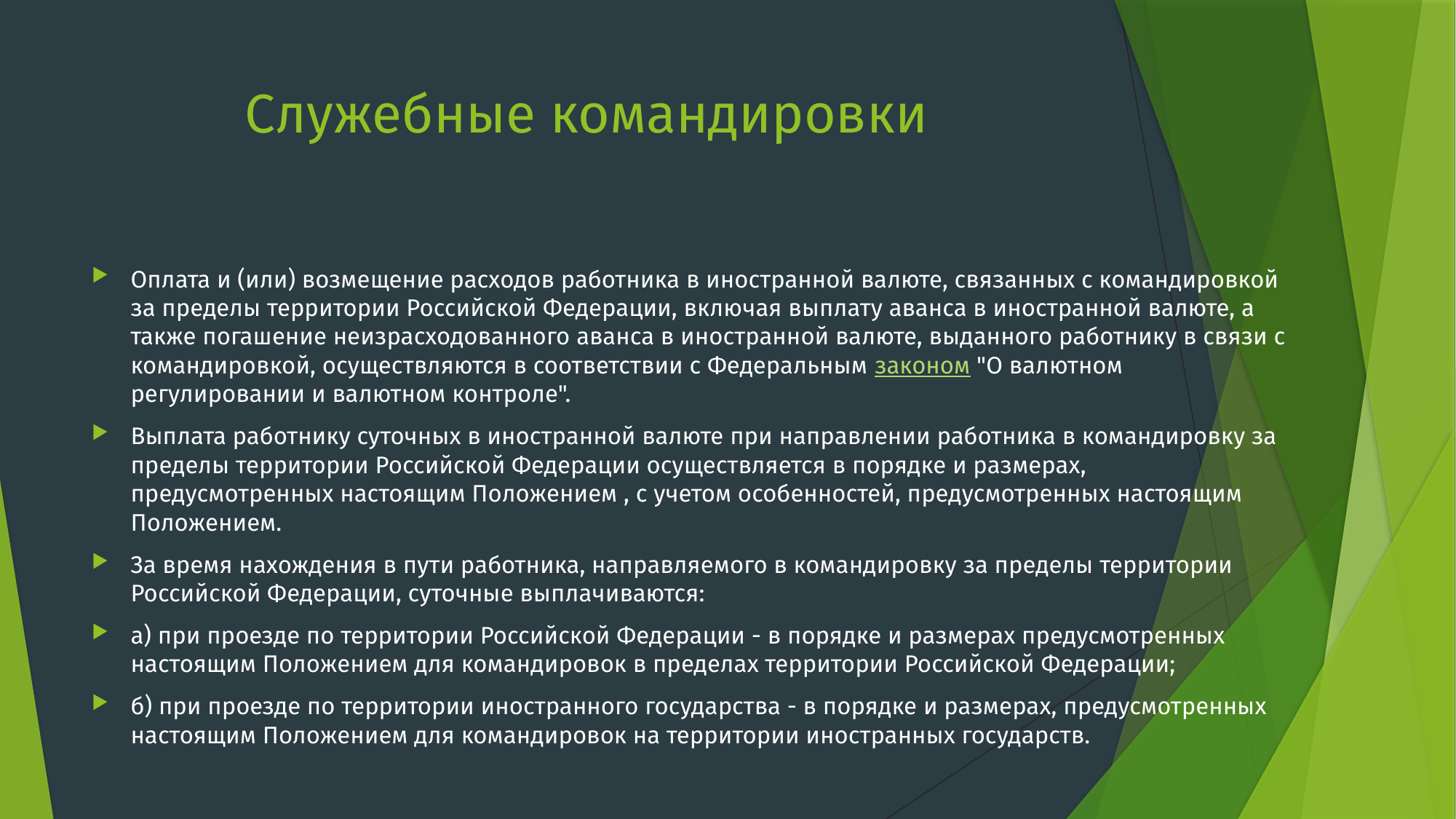

# Служебные командировки
Оплата и (или) возмещение расходов работника в иностранной валюте, связанных с командировкой за пределы территории Российской Федерации, включая выплату аванса в иностранной валюте, а также погашение неизрасходованного аванса в иностранной валюте, выданного работнику в связи с командировкой, осуществляются в соответствии с Федеральным законом "О валютном регулировании и валютном контроле".
Выплата работнику суточных в иностранной валюте при направлении работника в командировку за пределы территории Российской Федерации осуществляется в порядке и размерах, предусмотренных настоящим Положением , с учетом особенностей, предусмотренных настоящим Положением.
За время нахождения в пути работника, направляемого в командировку за пределы территории Российской Федерации, суточные выплачиваются:
а) при проезде по территории Российской Федерации - в порядке и размерах предусмотренных настоящим Положением для командировок в пределах территории Российской Федерации;
б) при проезде по территории иностранного государства - в порядке и размерах, предусмотренных настоящим Положением для командировок на территории иностранных государств.